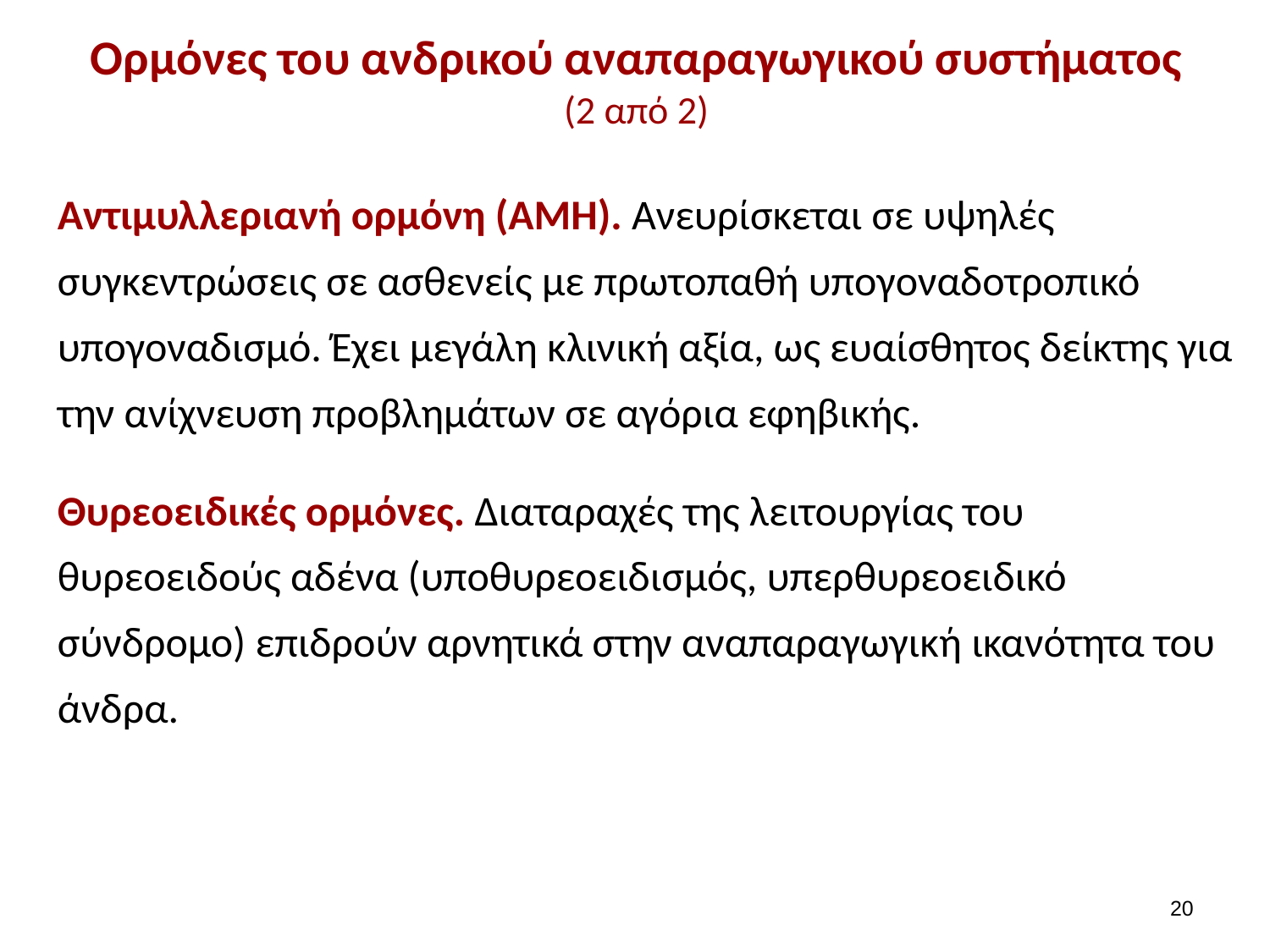

# Ορμόνες του ανδρικού αναπαραγωγικού συστήματος (2 από 2)
Αντιμυλλεριανή ορμόνη (ΑΜΗ). Ανευρίσκεται σε υψηλές συγκεντρώσεις σε ασθενείς με πρωτοπαθή υπογοναδοτροπικό υπογοναδισμό. Έχει μεγάλη κλινική αξία, ως ευαίσθητος δείκτης για την ανίχνευση προβλημάτων σε αγόρια εφηβικής.
Θυρεοειδικές ορμόνες. Διαταραχές της λειτουργίας του θυρεοειδούς αδένα (υποθυρεοειδισμός, υπερθυρεοειδικό σύνδρομο) επιδρούν αρνητικά στην αναπαραγωγική ικανότητα του άνδρα.
20